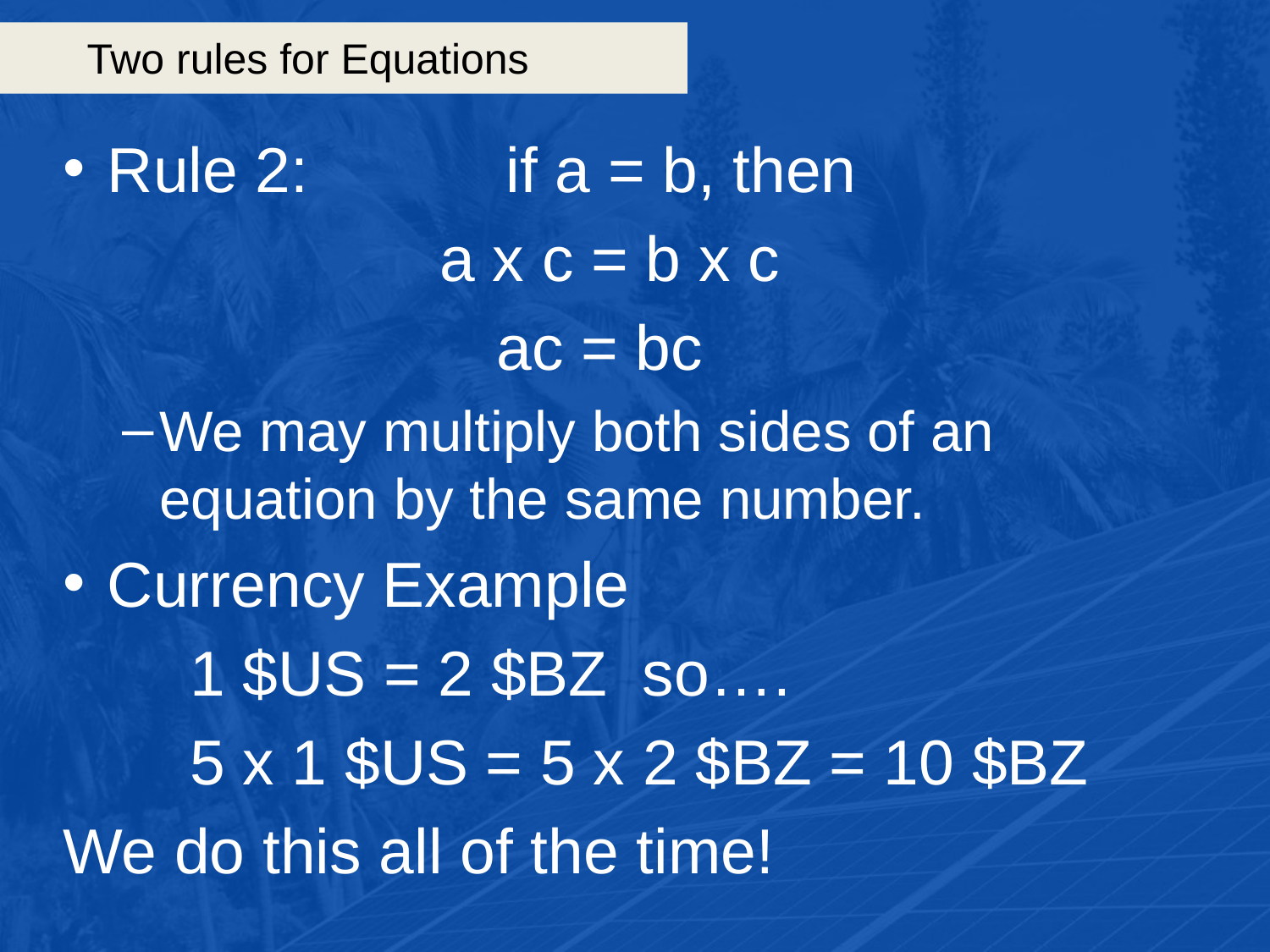

# Two rules for Equations
Rule 2:		 if a = b, then
		       a x c = b x c
	 		   ac = bc
We may multiply both sides of an equation by the same number.
Currency Example
	1 $US = 2 $BZ  so….
	5 x 1 $US = 5 x 2 $BZ = 10 $BZ
We do this all of the time!